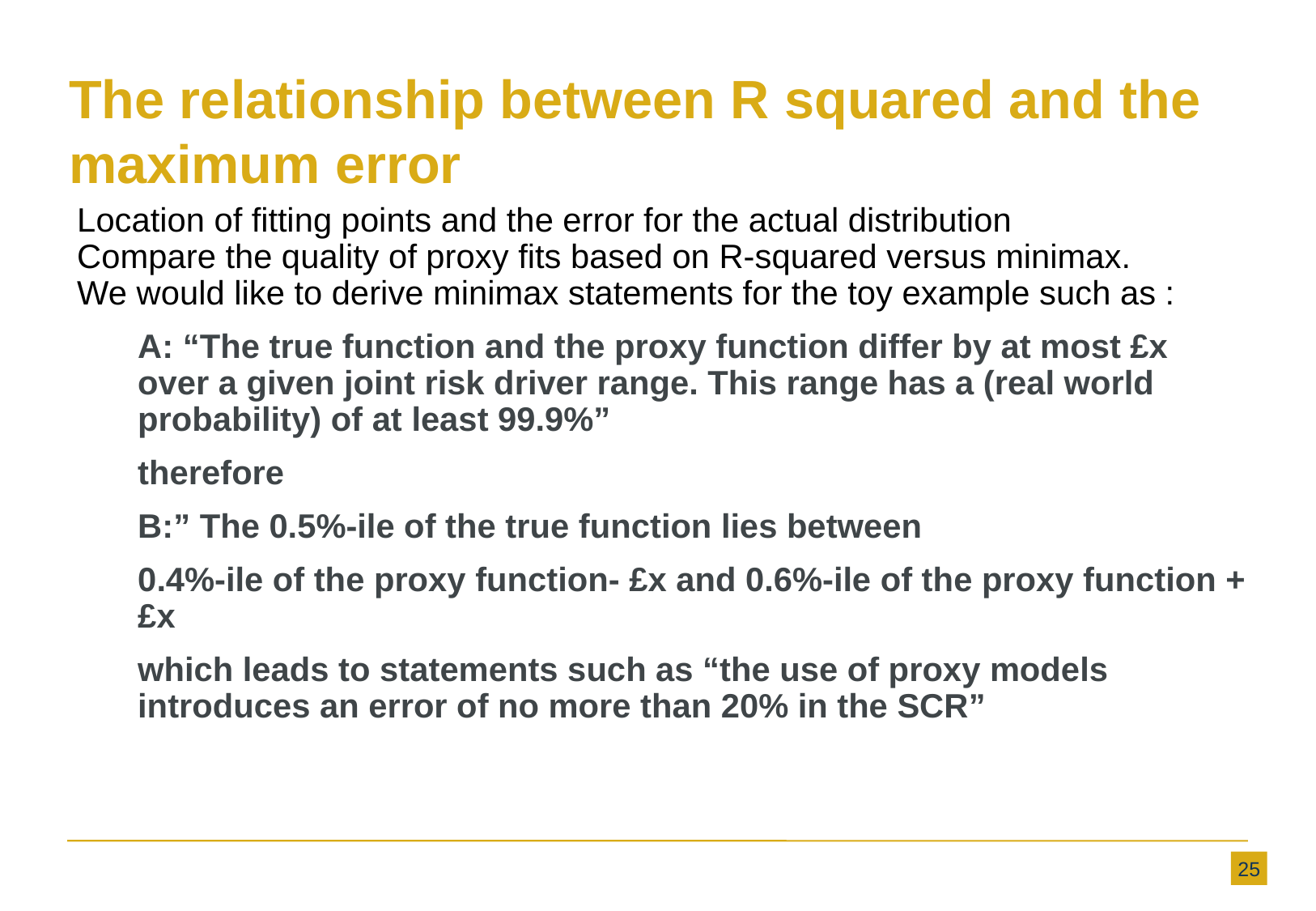

The relationship between R squared and the maximum error

Location of fitting points and the error for the actual distribution
Compare the quality of proxy fits based on R-squared versus minimax.
We would like to derive minimax statements for the toy example such as :
A: “The true function and the proxy function differ by at most £x over a given joint risk driver range. This range has a (real world probability) of at least 99.9%”
therefore
B:” The 0.5%-ile of the true function lies between
0.4%-ile of the proxy function- £x and 0.6%-ile of the proxy function + £x
which leads to statements such as “the use of proxy models introduces an error of no more than 20% in the SCR”

25